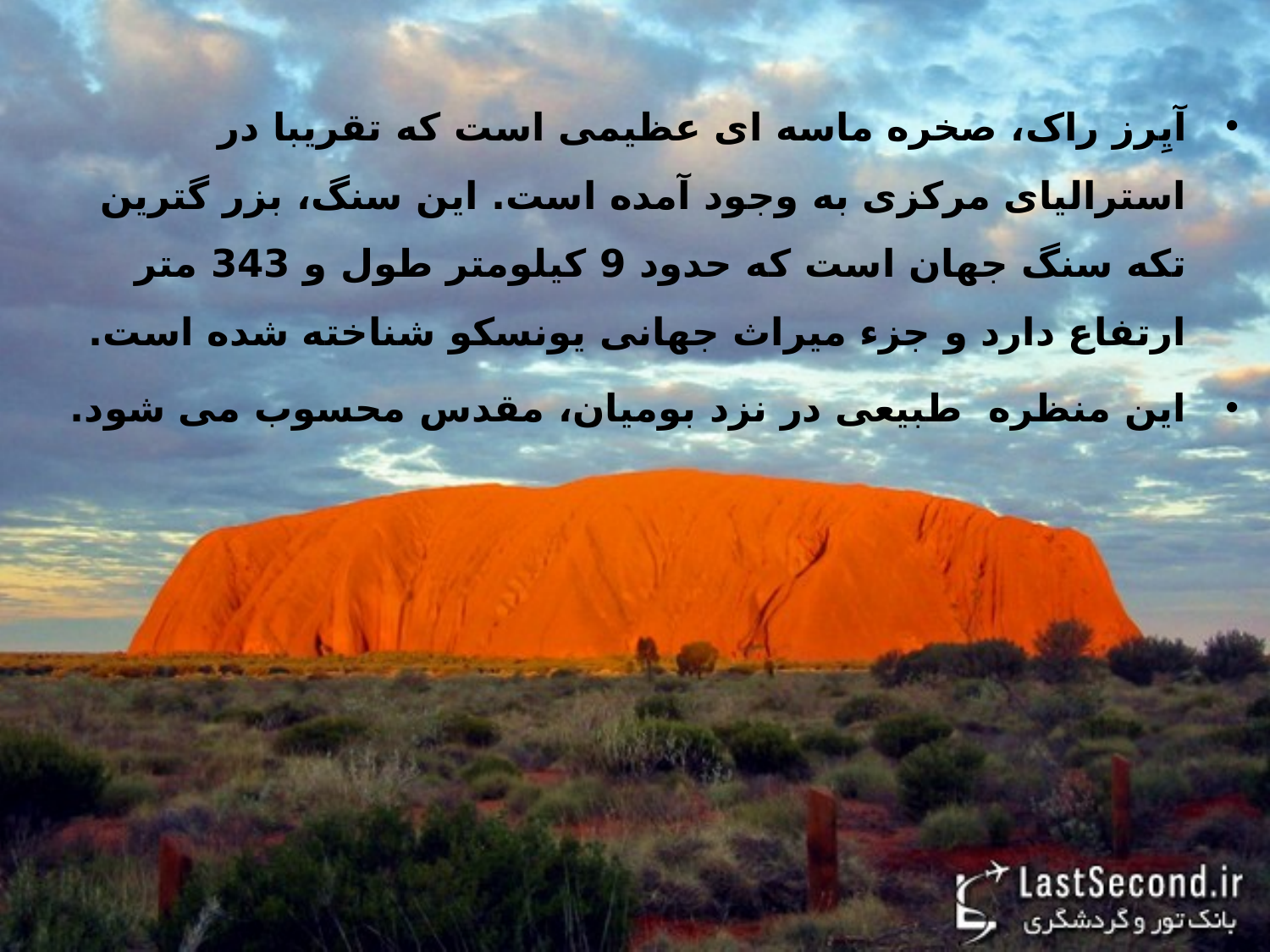

آیِرز راک، صخره ماسه ای عظیمی است که تقریبا در استرالیای مرکزی به وجود آمده است. این سنگ، بزر گترین تکه سنگ جهان است که حدود 9 کیلومتر طول و 343 متر ارتفاع دارد و جزء میراث جهانی یونسکو شناخته شده است.
این منظره  طبیعی در نزد بومیان، مقدس محسوب می شود.